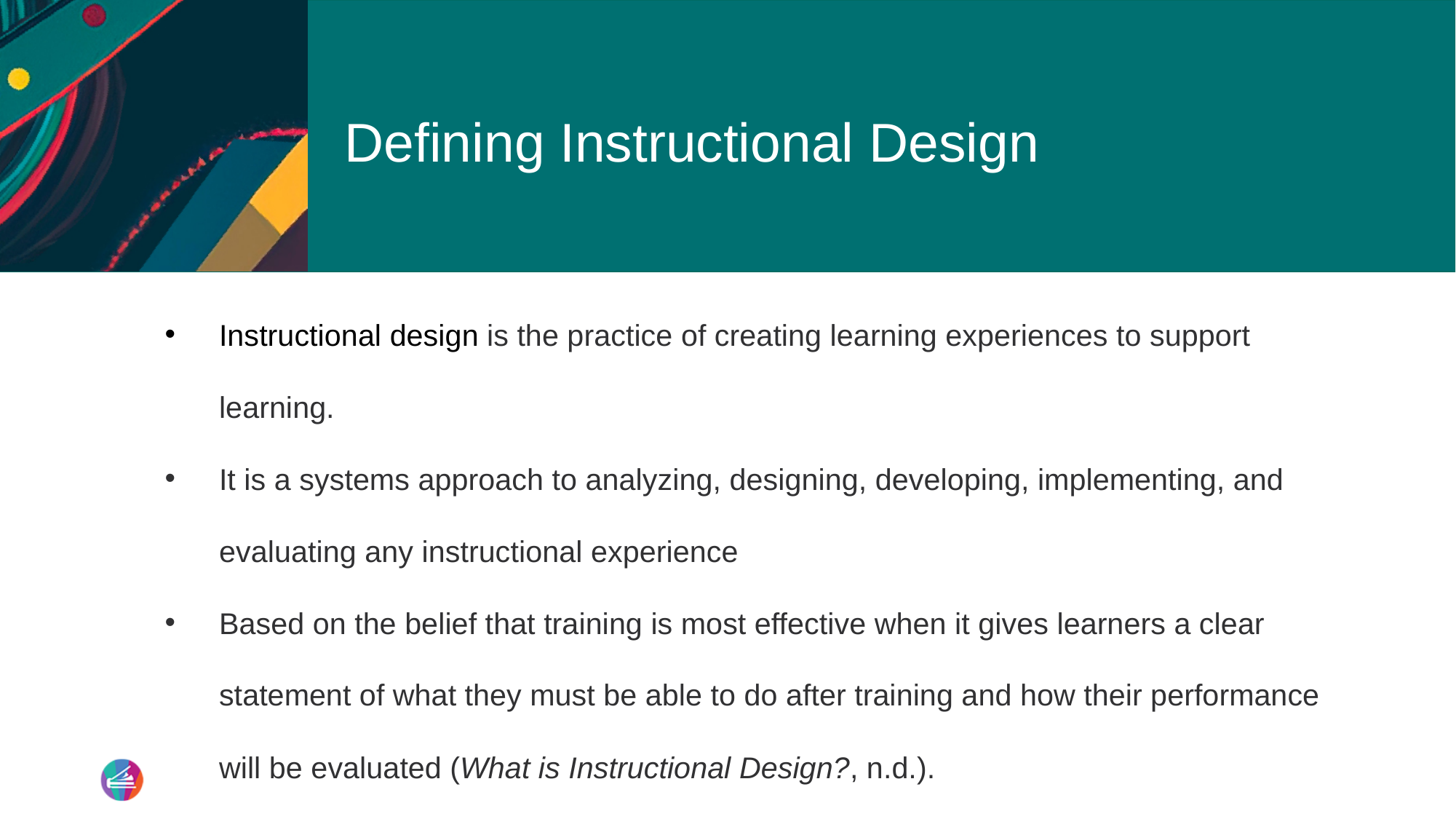

# Defining Instructional Design
Instructional design is the practice of creating learning experiences to support learning.
It is a systems approach to analyzing, designing, developing, implementing, and evaluating any instructional experience
Based on the belief that training is most effective when it gives learners a clear statement of what they must be able to do after training and how their performance will be evaluated (What is Instructional Design?, n.d.).